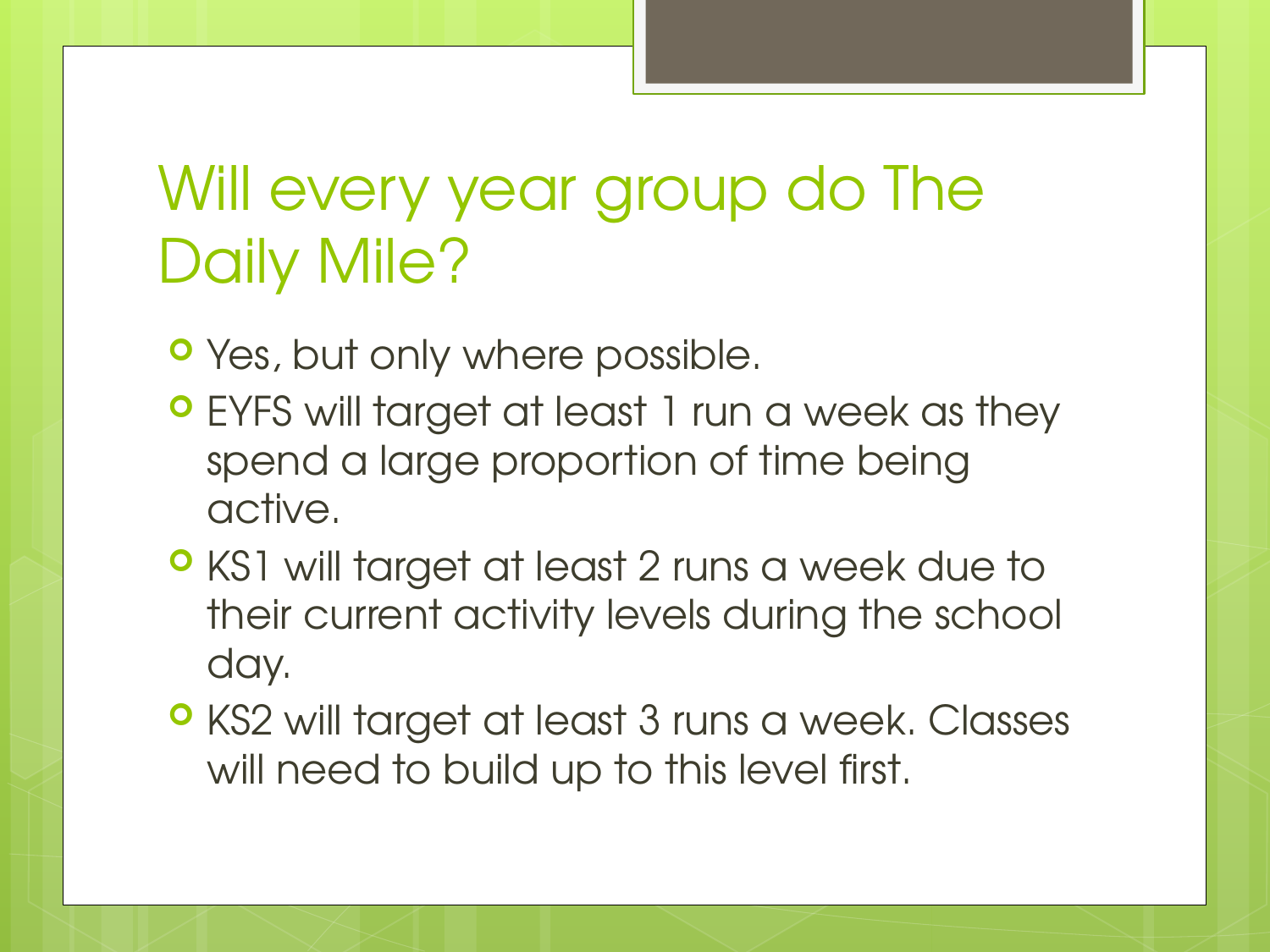

# Will every year group do The Daily Mile?
Yes, but only where possible.
EYFS will target at least 1 run a week as they spend a large proportion of time being active.
KS1 will target at least 2 runs a week due to their current activity levels during the school day.
KS2 will target at least 3 runs a week. Classes will need to build up to this level first.